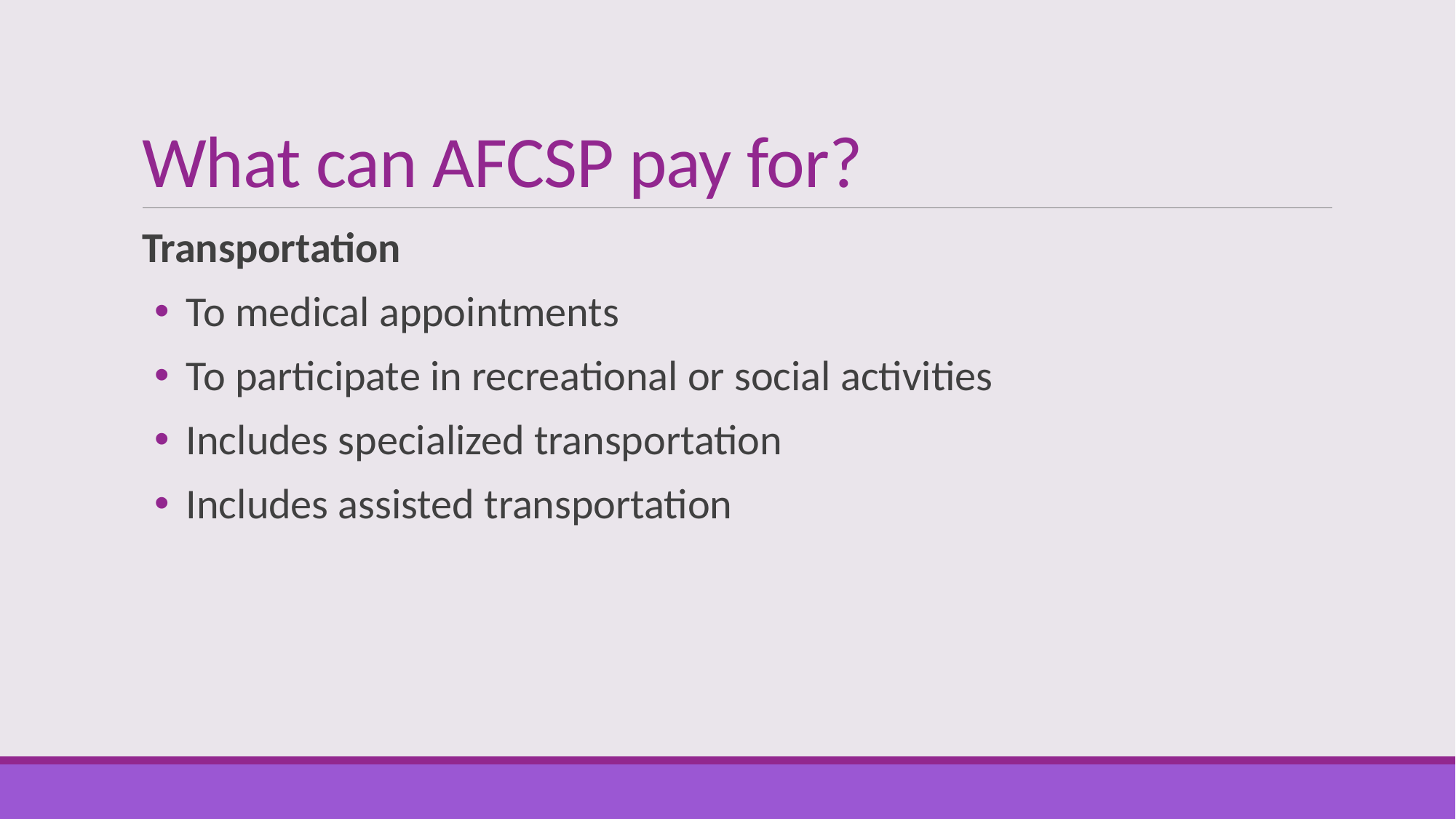

# What can AFCSP pay for?
Transportation
To medical appointments
To participate in recreational or social activities
Includes specialized transportation
Includes assisted transportation